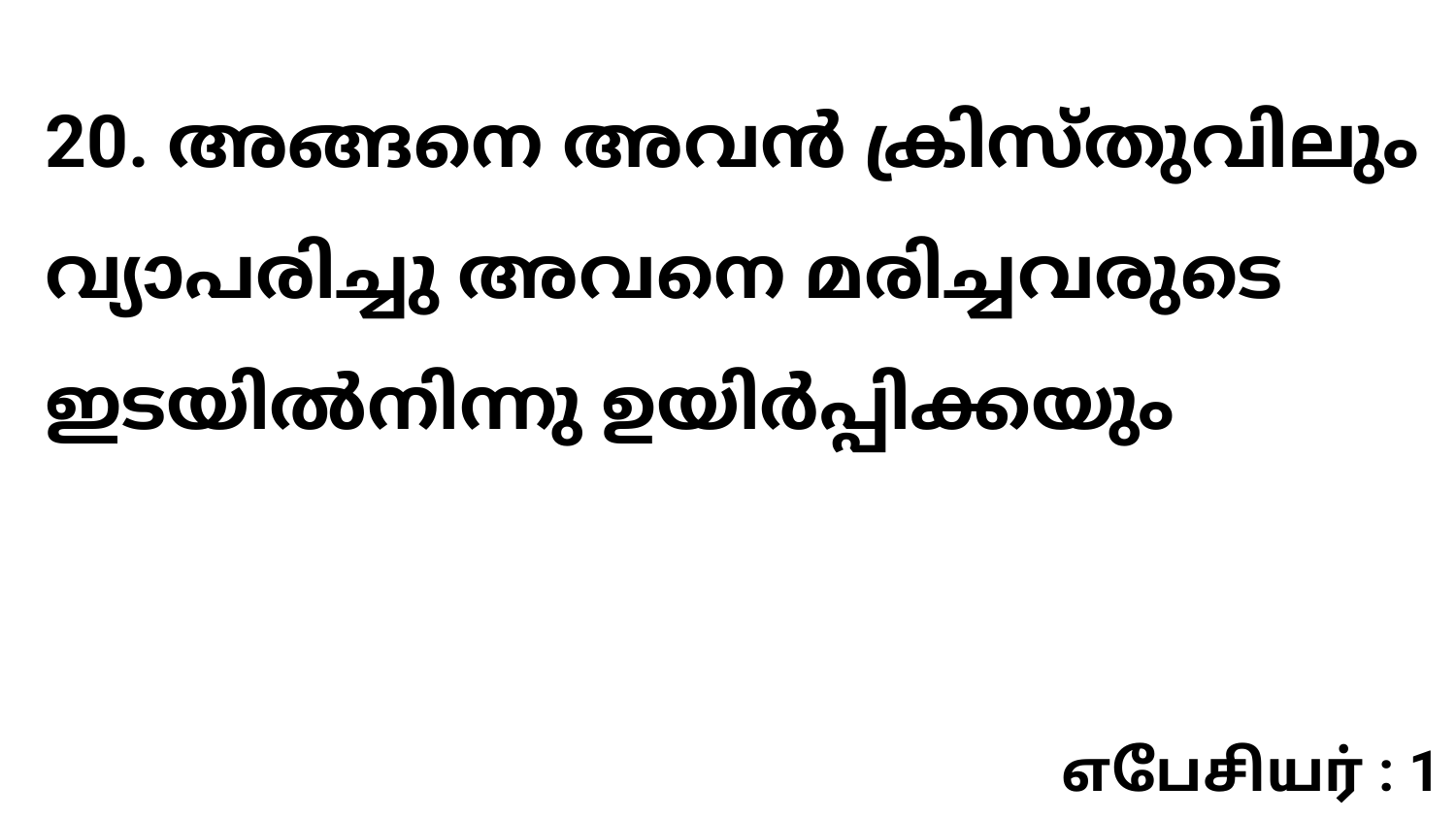

20. അങ്ങനെ അവൻ ക്രിസ്തുവിലും വ്യാപരിച്ചു അവനെ മരിച്ചവരുടെ ഇടയിൽനിന്നു ഉയിർപ്പിക്കയും
எபேசியர் : 1